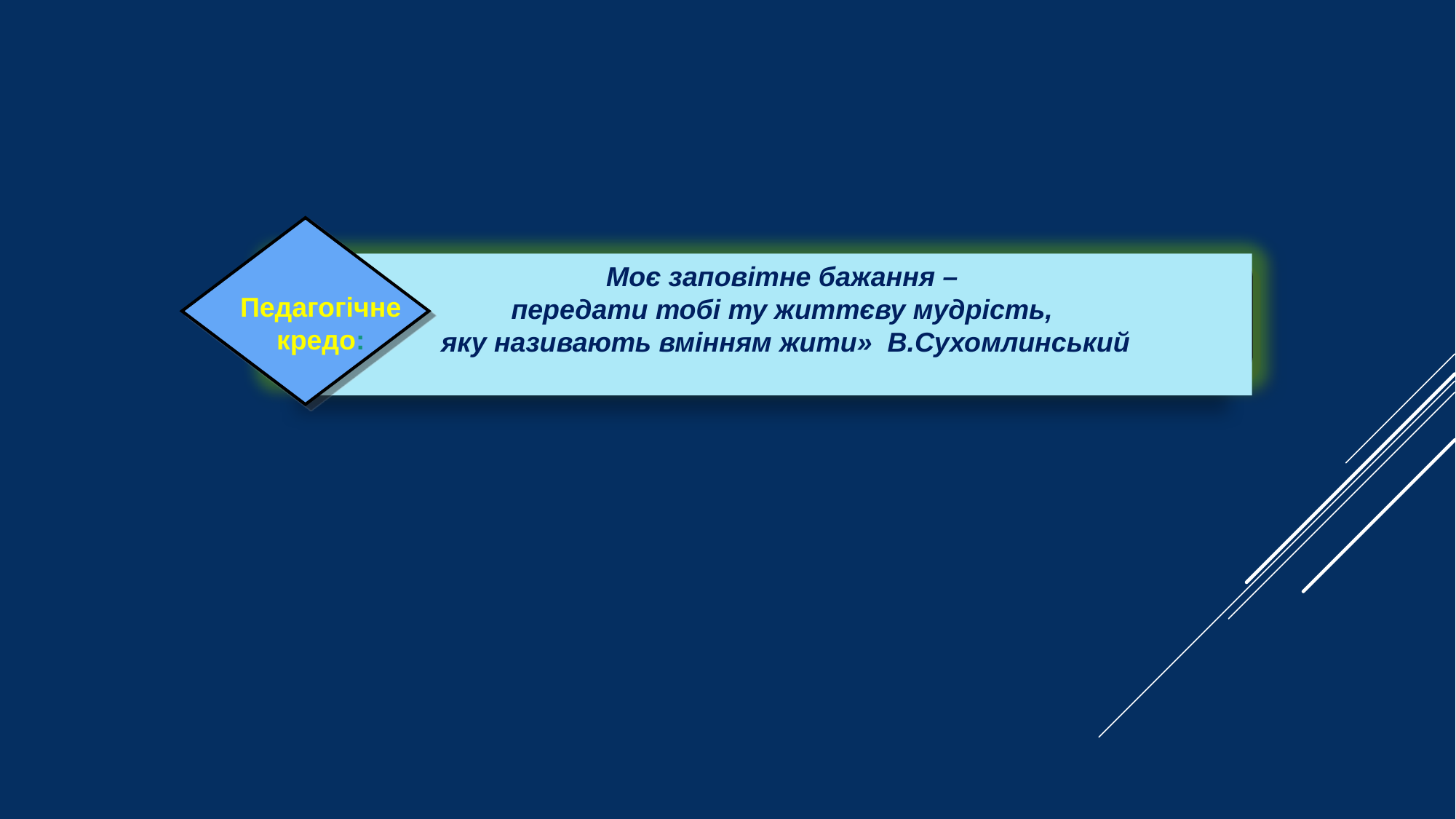

Професійна позиція:

«Єдине є  щастя – творити.
Живе той, хто творить.»
                                                               Р.Ролан

Педагогічне кредо:
Моє заповітне бажання –
передати тобі ту життєву мудрість,
яку називають вмінням жити»  В.Сухомлинський

Життєві пріоритети:
«Не витрачай час на міркування
про те, що і заради чого робиться, тому що життя —
це спектакль (драма), план якого складений Богом і не
доступний людському розумові»
                                                                    М. Аврелій.

 Мій девіз :

 «Початок науки – розум, початок
розуму– терпіння.»
                                                             Е.Колієв